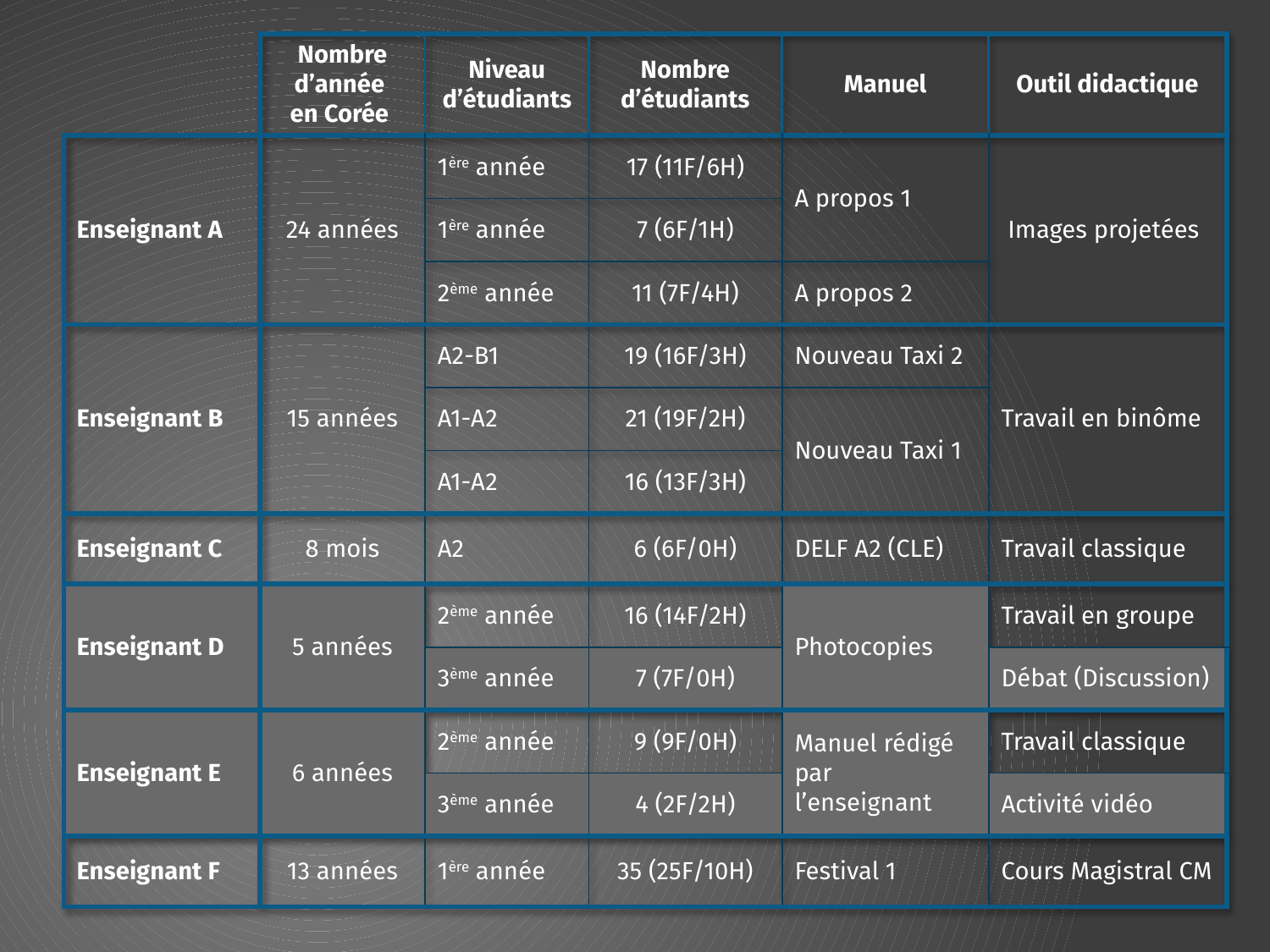

|  | Nombre d’année en Corée | Niveau d’étudiants | Nombre d’étudiants | Manuel | Outil didactique |
| --- | --- | --- | --- | --- | --- |
| Enseignant A | 24 années | 1ère année | 17 (11F/6H) | A propos 1 | Images projetées |
|  |  | 1ère année | 7 (6F/1H) |  |  |
|  |  | 2ème année | 11 (7F/4H) | A propos 2 |  |
| Enseignant B | 15 années | A2-B1 | 19 (16F/3H) | Nouveau Taxi 2 | Travail en binôme |
|  |  | A1-A2 | 21 (19F/2H) | Nouveau Taxi 1 |  |
|  |  | A1-A2 | 16 (13F/3H) |  |  |
| Enseignant C | 8 mois | A2 | 6 (6F/0H) | DELF A2 (CLE) | Travail classique |
| Enseignant D | 5 années | 2ème année | 16 (14F/2H) | Photocopies | Travail en groupe |
|  |  | 3ème année | 7 (7F/0H) |  | Débat (Discussion) |
| Enseignant E | 6 années | 2ème année | 9 (9F/0H) | Manuel rédigé par l’enseignant | Travail classique |
|  |  | 3ème année | 4 (2F/2H) |  | Activité vidéo |
| Enseignant F | 13 années | 1ère année | 35 (25F/10H) | Festival 1 | Cours Magistral CM |